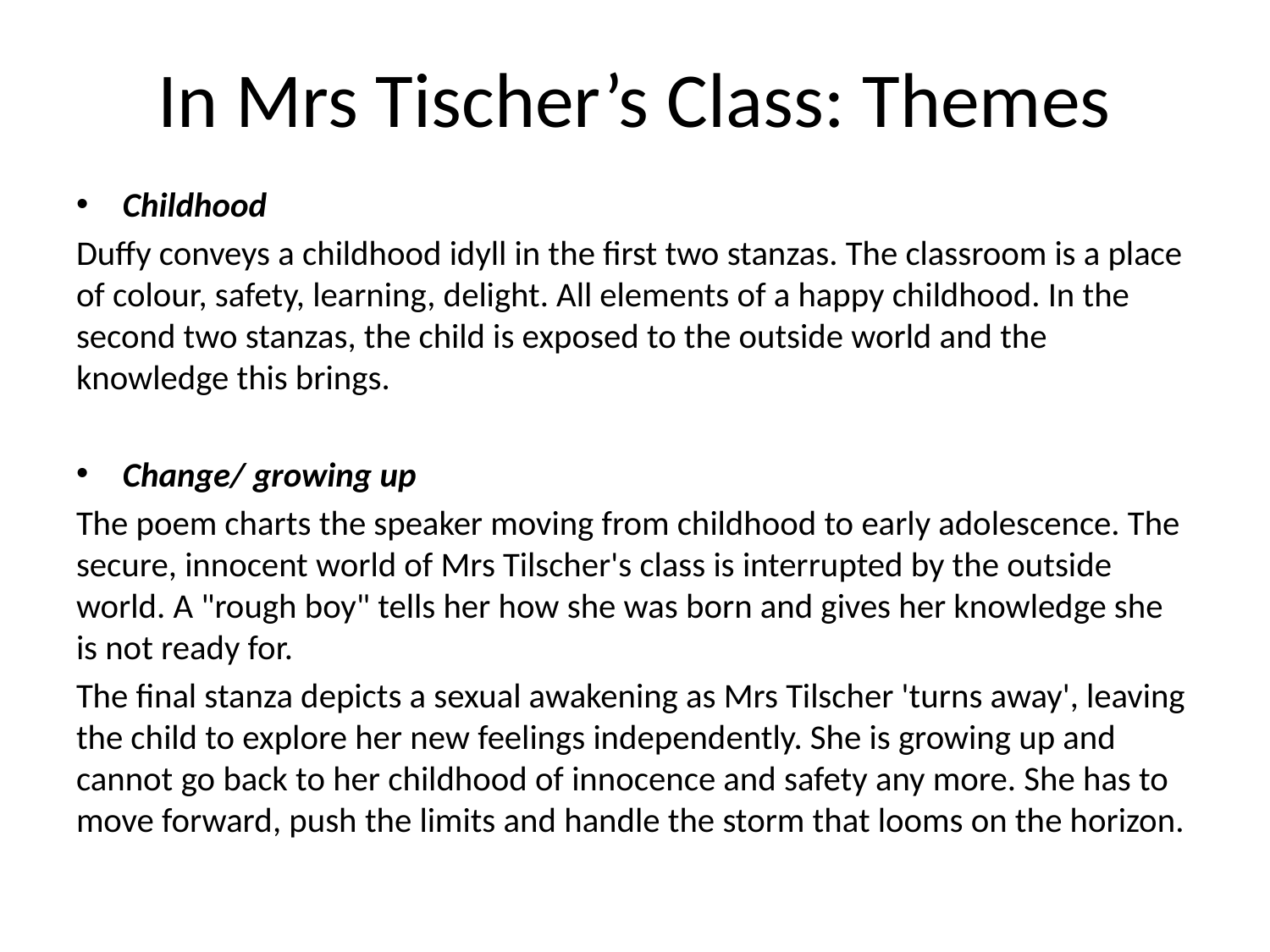

# In Mrs Tischer’s Class: Themes
Childhood
Duffy conveys a childhood idyll in the first two stanzas. The classroom is a place of colour, safety, learning, delight. All elements of a happy childhood. In the second two stanzas, the child is exposed to the outside world and the knowledge this brings.

Change/ growing up
The poem charts the speaker moving from childhood to early adolescence. The secure, innocent world of Mrs Tilscher's class is interrupted by the outside world. A "rough boy" tells her how she was born and gives her knowledge she is not ready for.
The final stanza depicts a sexual awakening as Mrs Tilscher 'turns away', leaving the child to explore her new feelings independently. She is growing up and cannot go back to her childhood of innocence and safety any more. She has to move forward, push the limits and handle the storm that looms on the horizon.